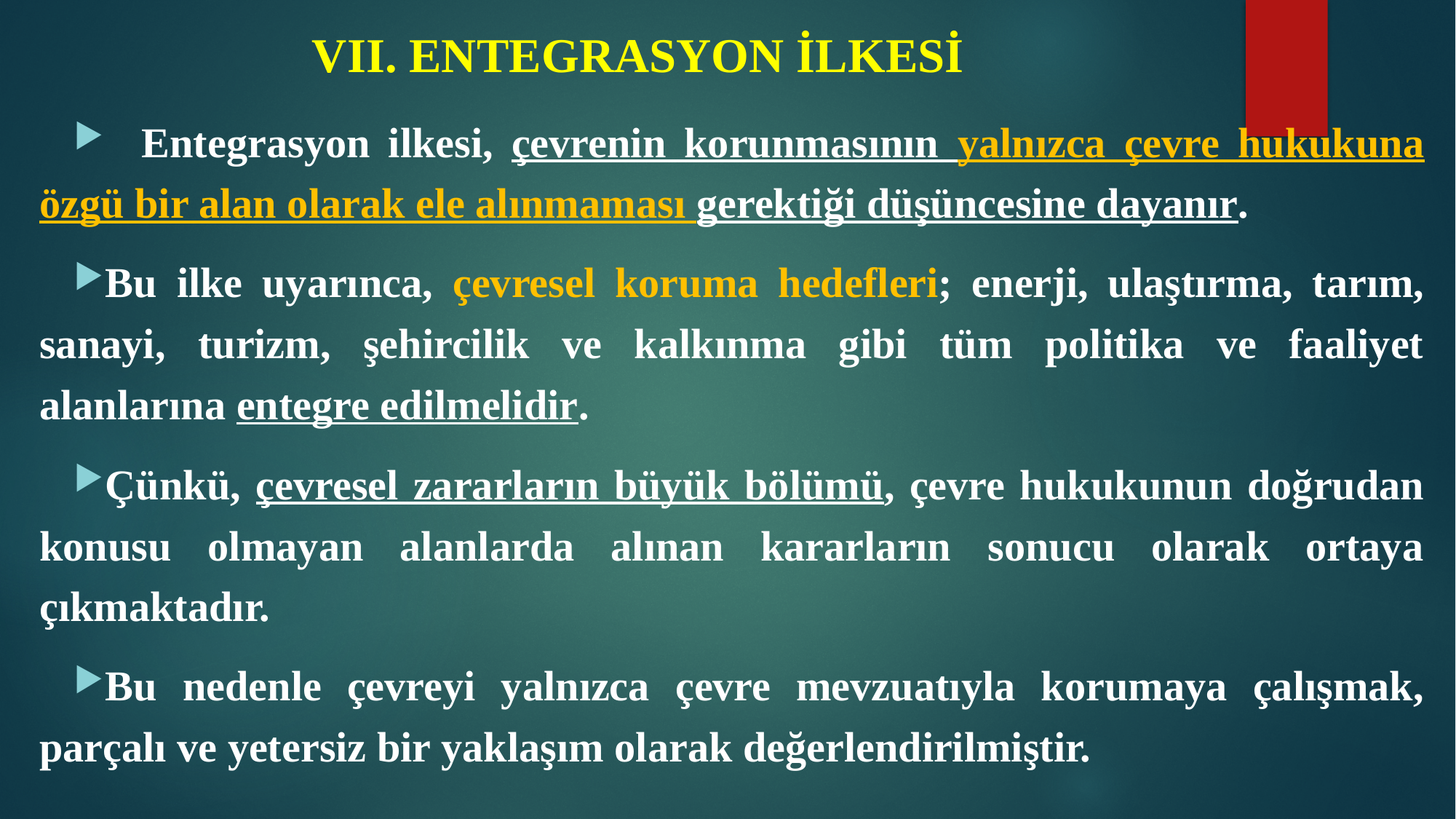

# VII. ENTEGRASYON İLKESİ
  Entegrasyon ilkesi, çevrenin korunmasının yalnızca çevre hukukuna özgü bir alan olarak ele alınmaması gerektiği düşüncesine dayanır.
Bu ilke uyarınca, çevresel koruma hedefleri; enerji, ulaştırma, tarım, sanayi, turizm, şehircilik ve kalkınma gibi tüm politika ve faaliyet alanlarına entegre edilmelidir.
Çünkü, çevresel zararların büyük bölümü, çevre hukukunun doğrudan konusu olmayan alanlarda alınan kararların sonucu olarak ortaya çıkmaktadır.
Bu nedenle çevreyi yalnızca çevre mevzuatıyla korumaya çalışmak, parçalı ve yetersiz bir yaklaşım olarak değerlendirilmiştir.